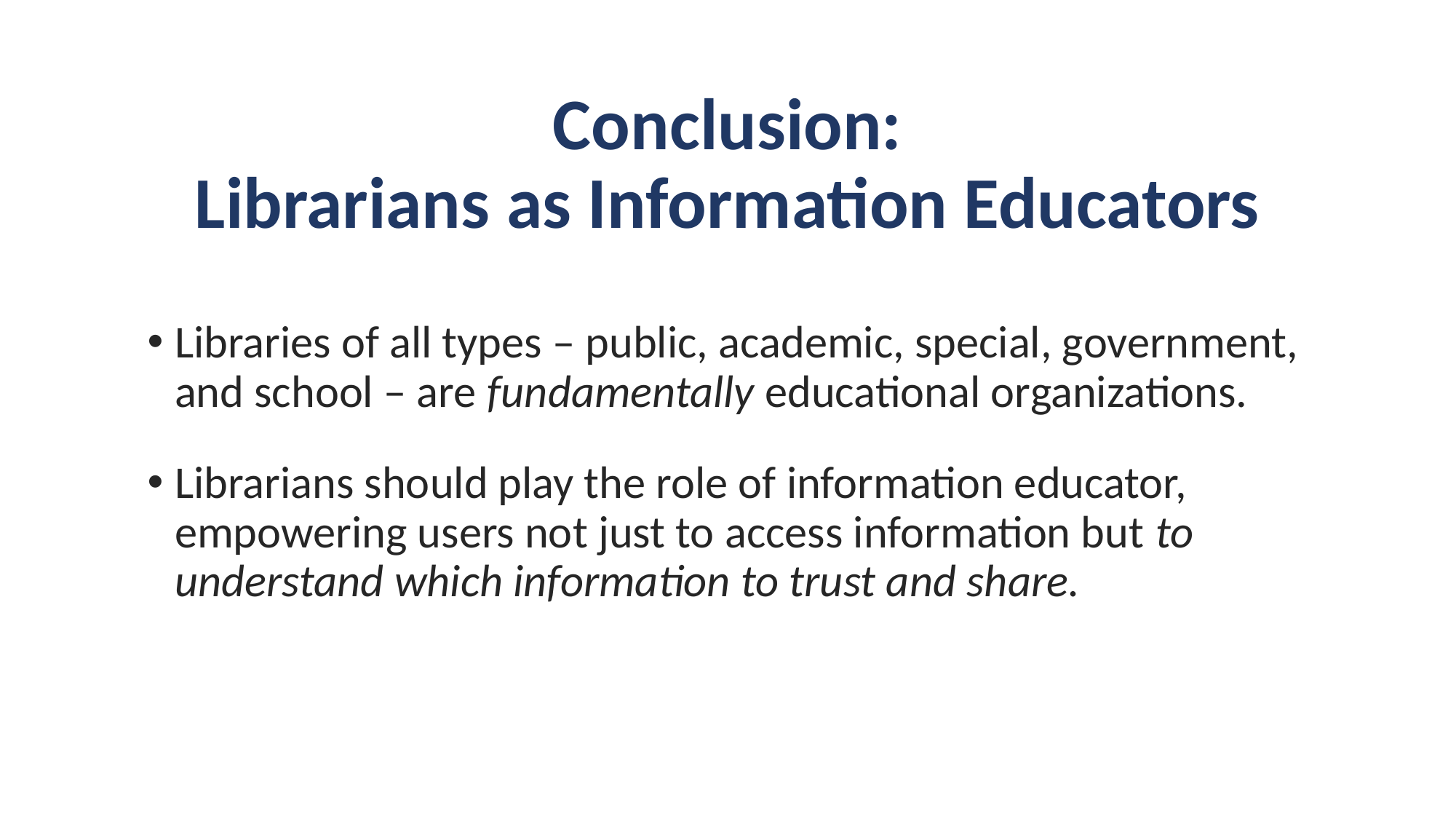

# Conclusion: Librarians as Information Educators
Libraries of all types – public, academic, special, government, and school – are fundamentally educational organizations.
Librarians should play the role of information educator, empowering users not just to access information but to understand which information to trust and share.